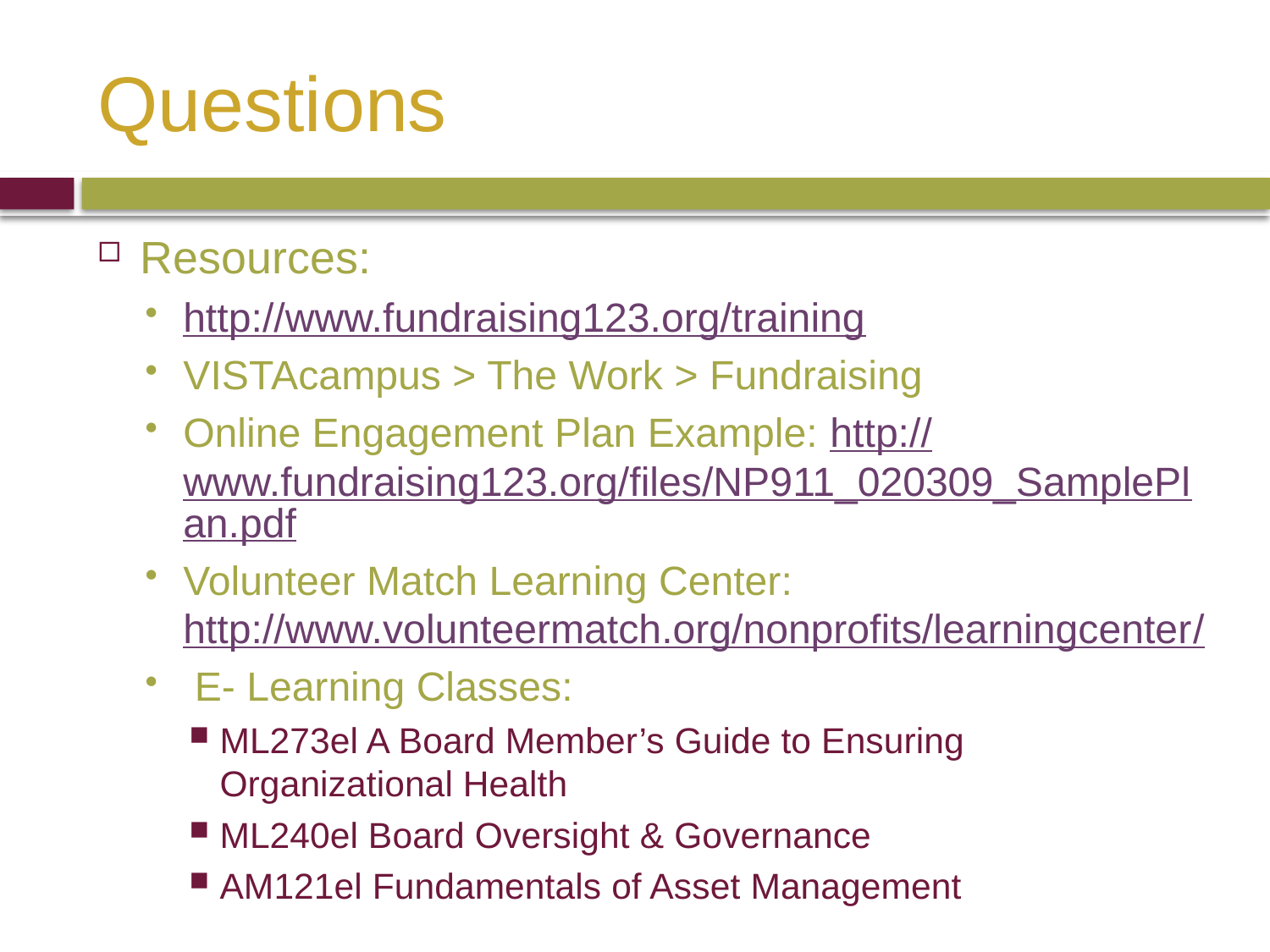

# Questions
Resources:
http://www.fundraising123.org/training
VISTAcampus > The Work > Fundraising
Online Engagement Plan Example: http://www.fundraising123.org/files/NP911_020309_SamplePlan.pdf
Volunteer Match Learning Center: http://www.volunteermatch.org/nonprofits/learningcenter/
 E- Learning Classes:
ML273el A Board Member’s Guide to Ensuring Organizational Health
ML240el Board Oversight & Governance
AM121el Fundamentals of Asset Management